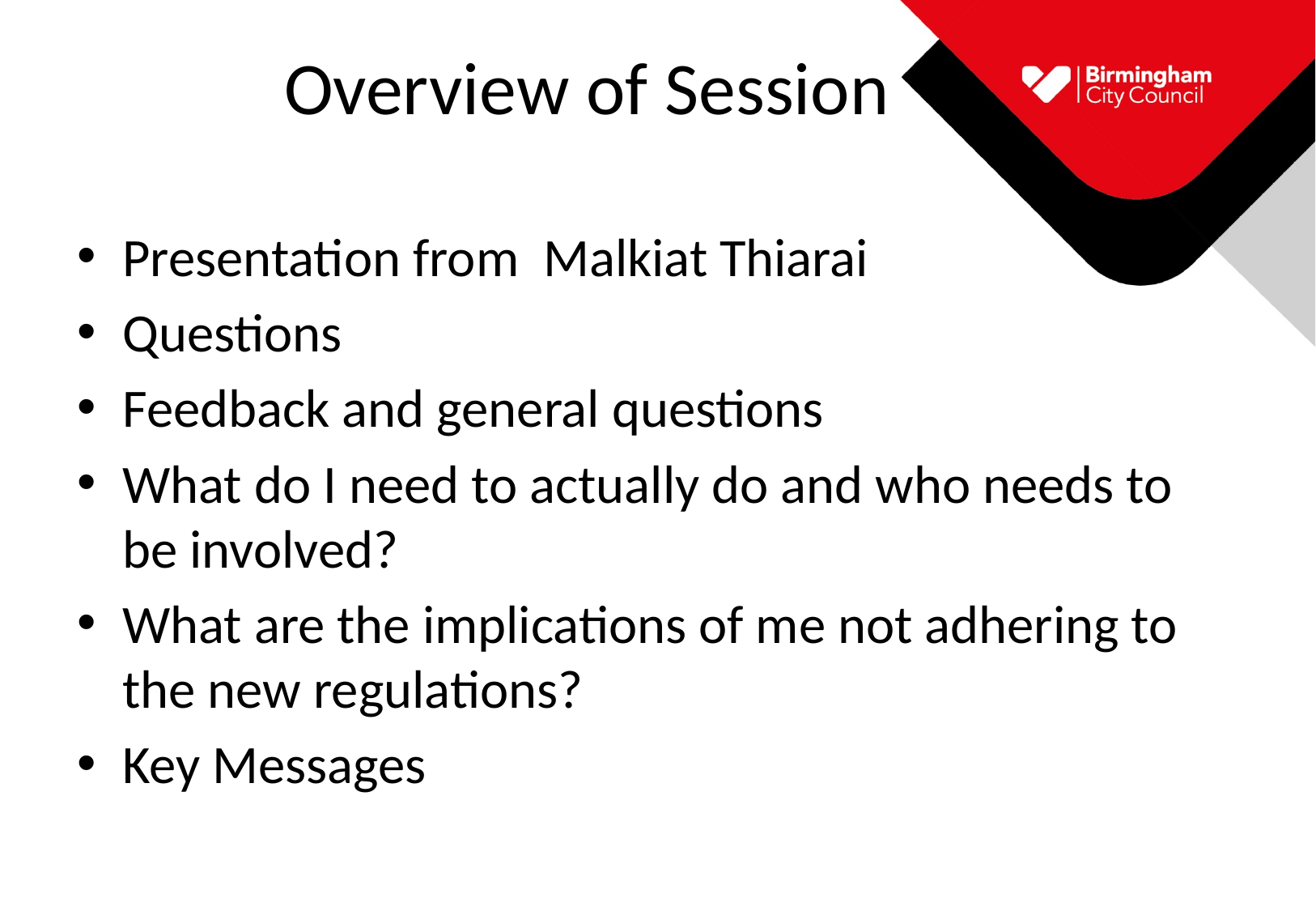

# Overview of Session
Presentation from  Malkiat Thiarai
Questions
Feedback and general questions
What do I need to actually do and who needs to be involved?
What are the implications of me not adhering to the new regulations?
Key Messages